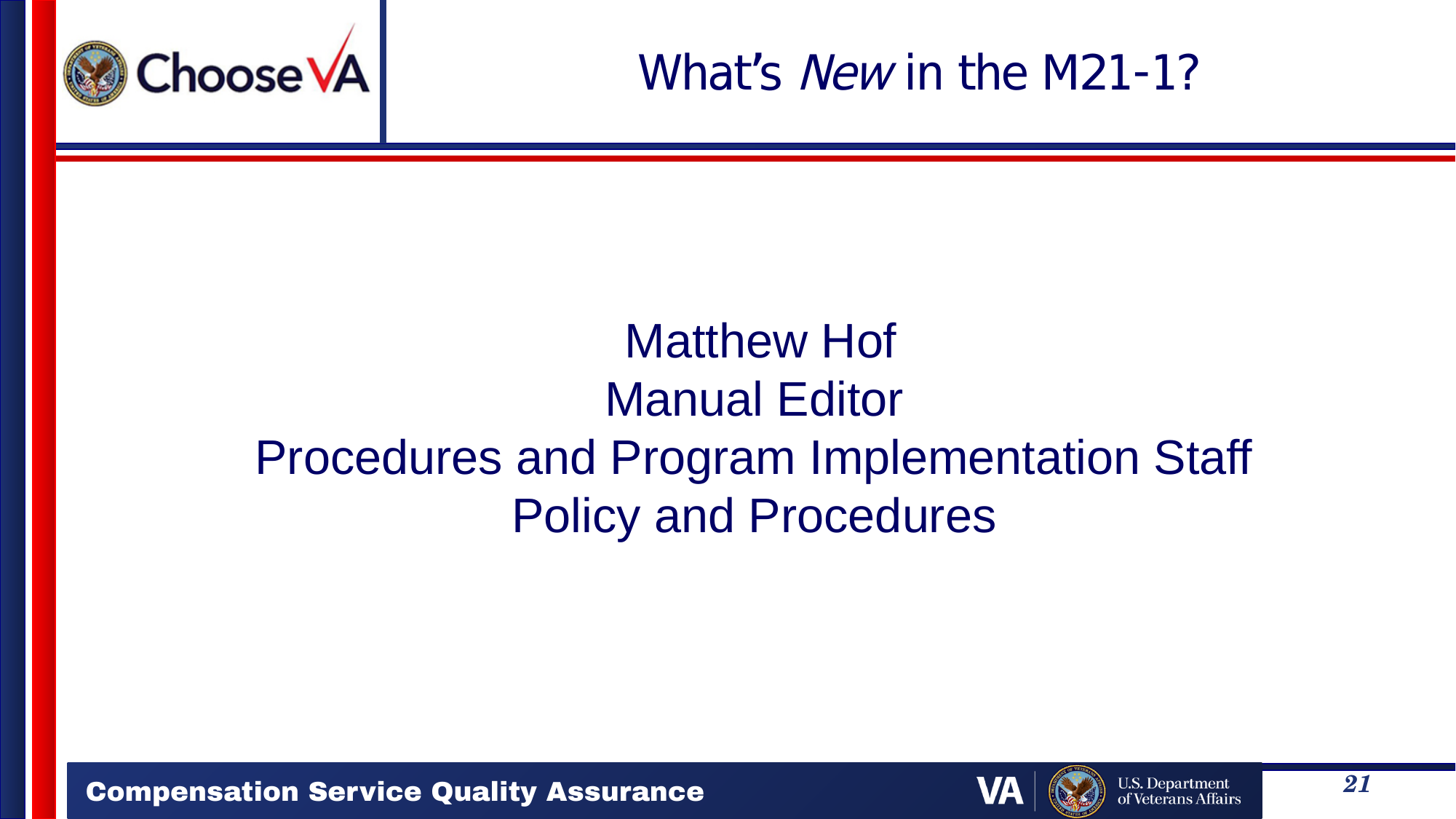

# What’s New in the M21-1?
 Matthew Hof
Manual Editor
Procedures and Program Implementation Staff
Policy and Procedures
21